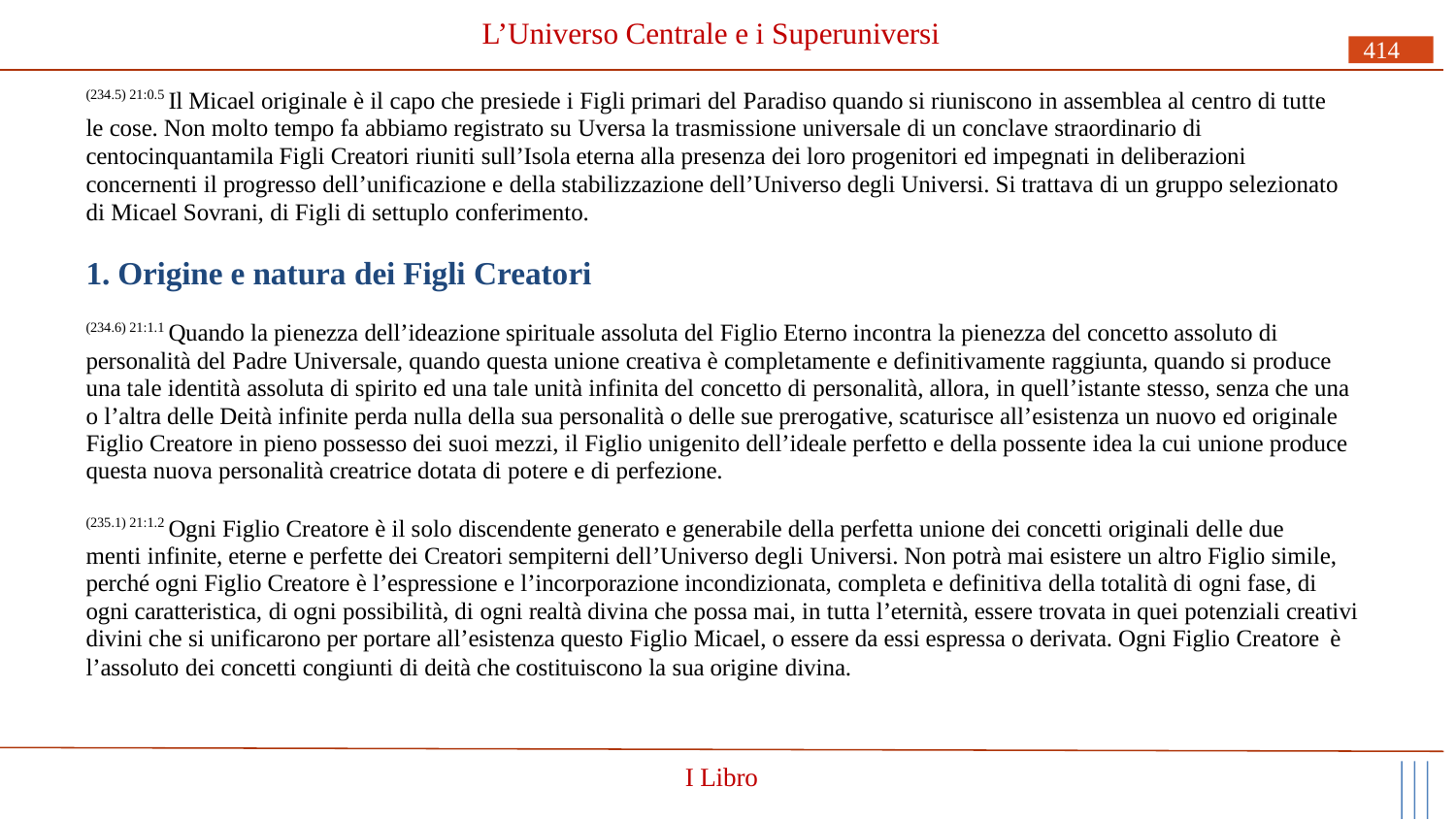

# L’Universo Centrale e i Superuniversi
414

(234.5) 21:0.5 Il Micael originale è il capo che presiede i Figli primari del Paradiso quando si riuniscono in assemblea al centro di tutte  le cose. Non molto tempo fa abbiamo registrato su Uversa la trasmissione universale di un conclave straordinario di  centocinquantamila Figli Creatori riuniti sull’Isola eterna alla presenza dei loro progenitori ed impegnati in deliberazioni  concernenti il progresso dell’unificazione e della stabilizzazione dell’Universo degli Universi. Si trattava di un gruppo selezionato  di Micael Sovrani, di Figli di settuplo conferimento.

1. Origine e natura dei Figli Creatori
(234.6) 21:1.1 Quando la pienezza dell’ideazione spirituale assoluta del Figlio Eterno incontra la pienezza del concetto assoluto di  personalità del Padre Universale, quando questa unione creativa è completamente e definitivamente raggiunta, quando si produce  una tale identità assoluta di spirito ed una tale unità infinita del concetto di personalità, allora, in quell’istante stesso, senza che una  o l’altra delle Deità infinite perda nulla della sua personalità o delle sue prerogative, scaturisce all’esistenza un nuovo ed originale  Figlio Creatore in pieno possesso dei suoi mezzi, il Figlio unigenito dell’ideale perfetto e della possente idea la cui unione produce  questa nuova personalità creatrice dotata di potere e di perfezione.

(235.1) 21:1.2 Ogni Figlio Creatore è il solo discendente generato e generabile della perfetta unione dei concetti originali delle due
menti infinite, eterne e perfette dei Creatori sempiterni dell’Universo degli Universi. Non potrà mai esistere un altro Figlio simile,  perché ogni Figlio Creatore è l’espressione e l’incorporazione incondizionata, completa e definitiva della totalità di ogni fase, di  ogni caratteristica, di ogni possibilità, di ogni realtà divina che possa mai, in tutta l’eternità, essere trovata in quei potenziali creativi  divini che si unificarono per portare all’esistenza questo Figlio Micael, o essere da essi espressa o derivata. Ogni Figlio Creatore è
l’assoluto dei concetti congiunti di deità che costituiscono la sua origine divina.

I Libro